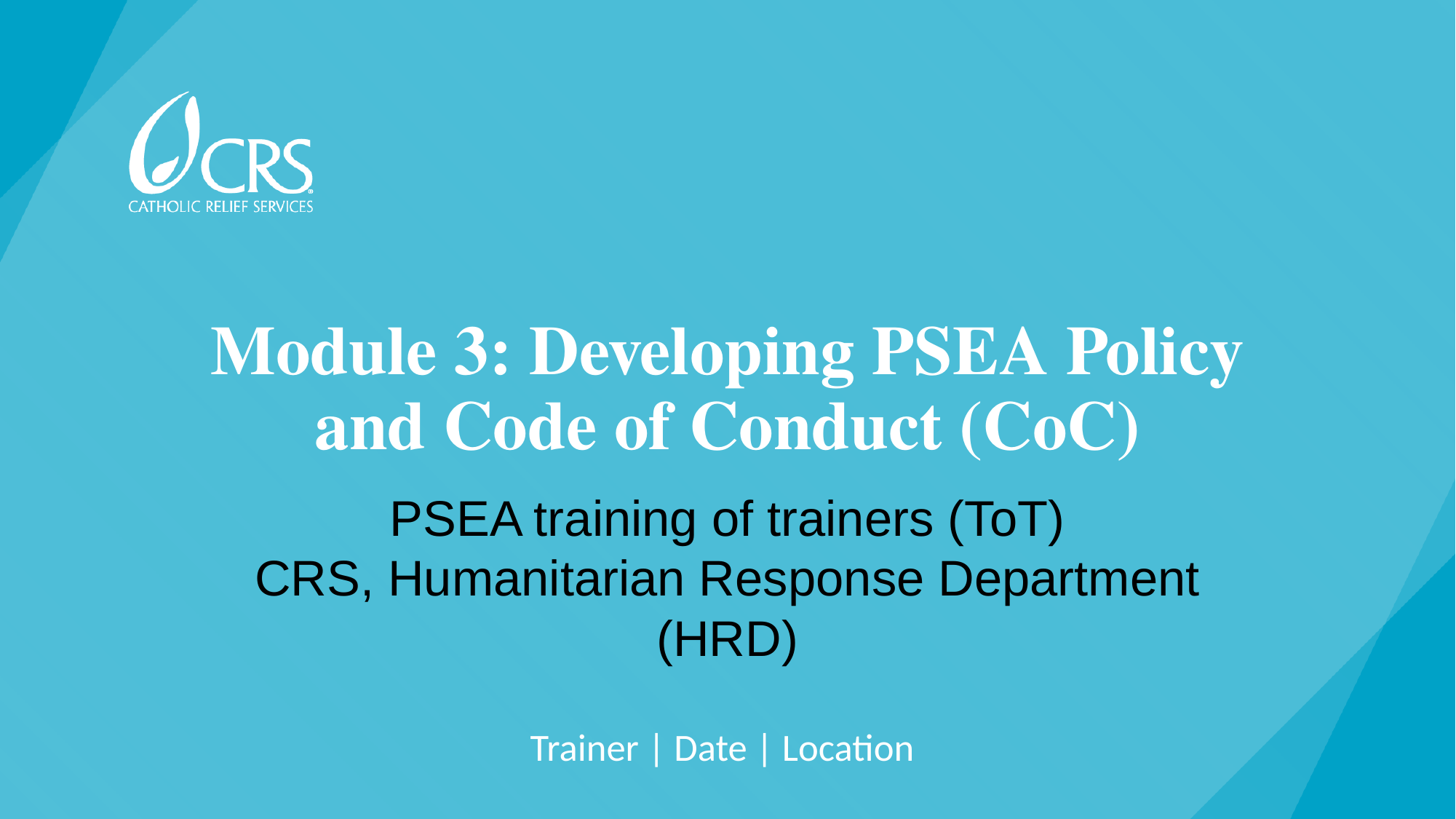

# Module 3: Developing PSEA Policy and Code of Conduct (CoC)
PSEA training of trainers (ToT)
CRS, Humanitarian Response Department (HRD)

Trainer | Date | Location